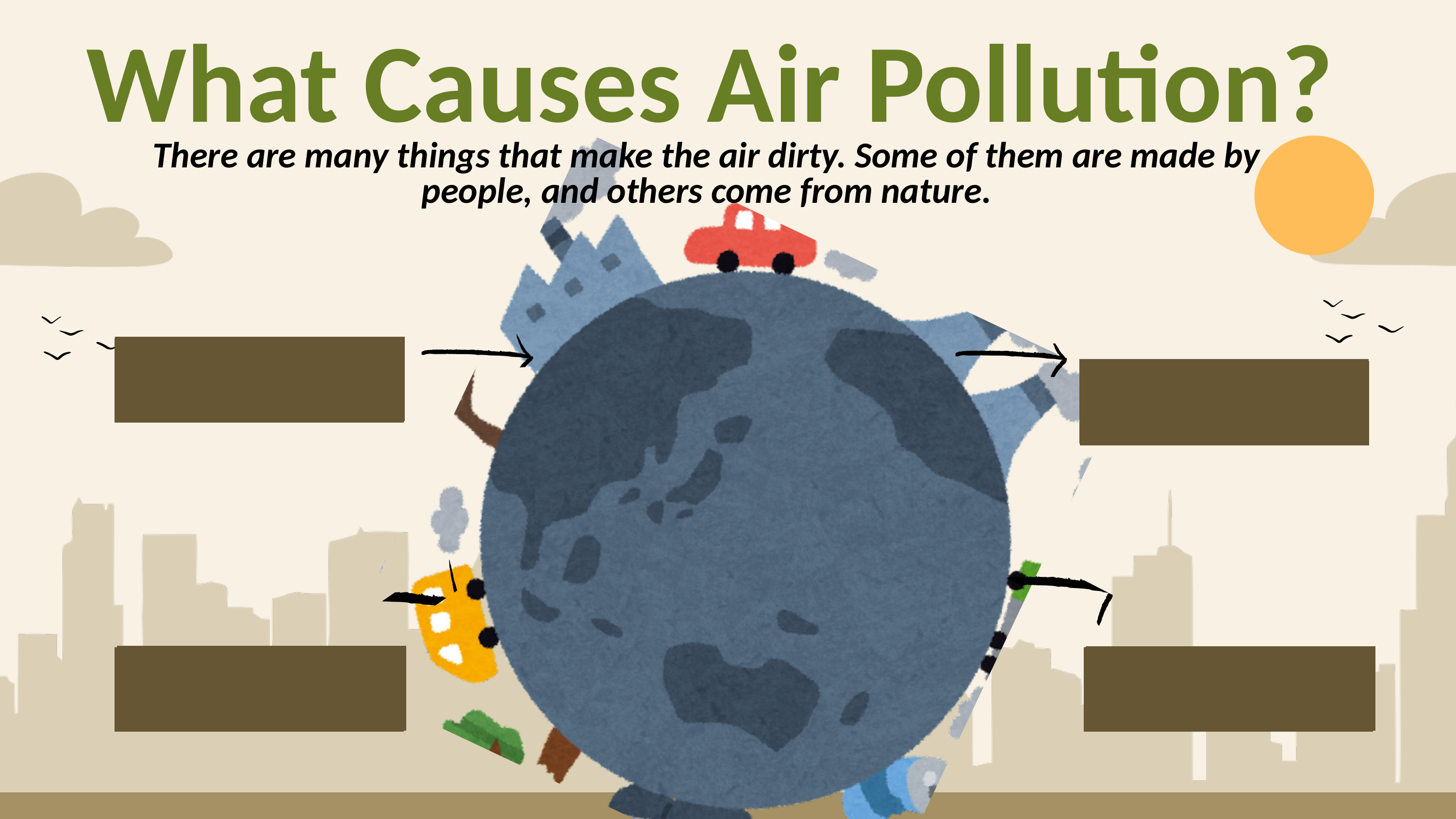

What Causes Air Pollution?

There are many things that make the air dirty. Some of them are made by people, and others come from nature.

Natural causes like volcanoes and wildfires

Smoke from cars and
trucks

Burning trash or firewood
Gas and dust from factories